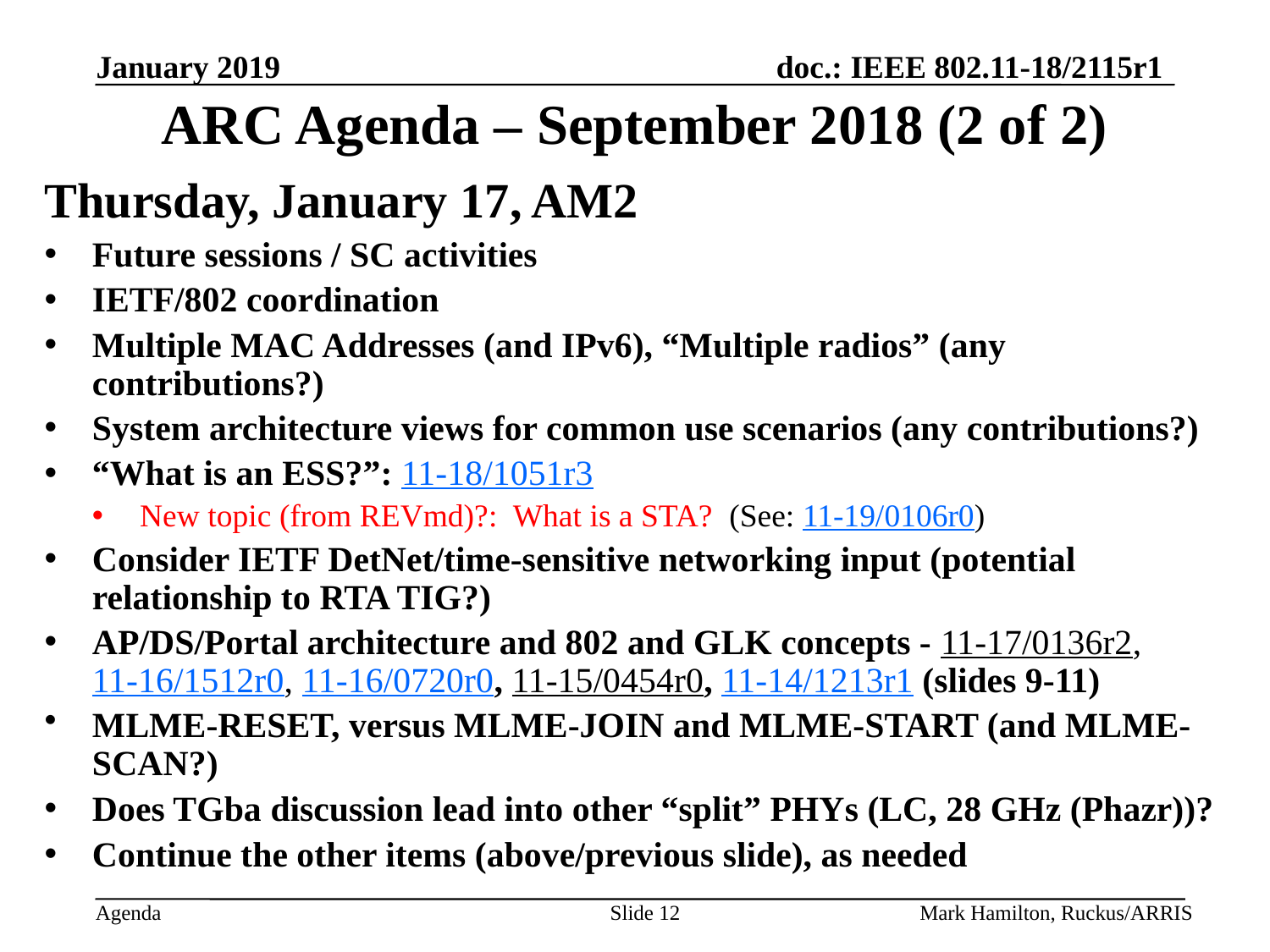

# ARC Agenda – September 2018 (2 of 2)
Thursday, January 17, AM2
Future sessions / SC activities
IETF/802 coordination
Multiple MAC Addresses (and IPv6), “Multiple radios” (any contributions?)
System architecture views for common use scenarios (any contributions?)
“What is an ESS?”: 11-18/1051r3
New topic (from REVmd)?:  What is a STA?  (See: 11-19/0106r0)
Consider IETF DetNet/time-sensitive networking input (potential relationship to RTA TIG?)
AP/DS/Portal architecture and 802 and GLK concepts - 11-17/0136r2, 11-16/1512r0, 11-16/0720r0, 11-15/0454r0, 11-14/1213r1 (slides 9-11)
MLME-RESET, versus MLME-JOIN and MLME-START (and MLME-SCAN?)
Does TGba discussion lead into other “split” PHYs (LC, 28 GHz (Phazr))?
Continue the other items (above/previous slide), as needed